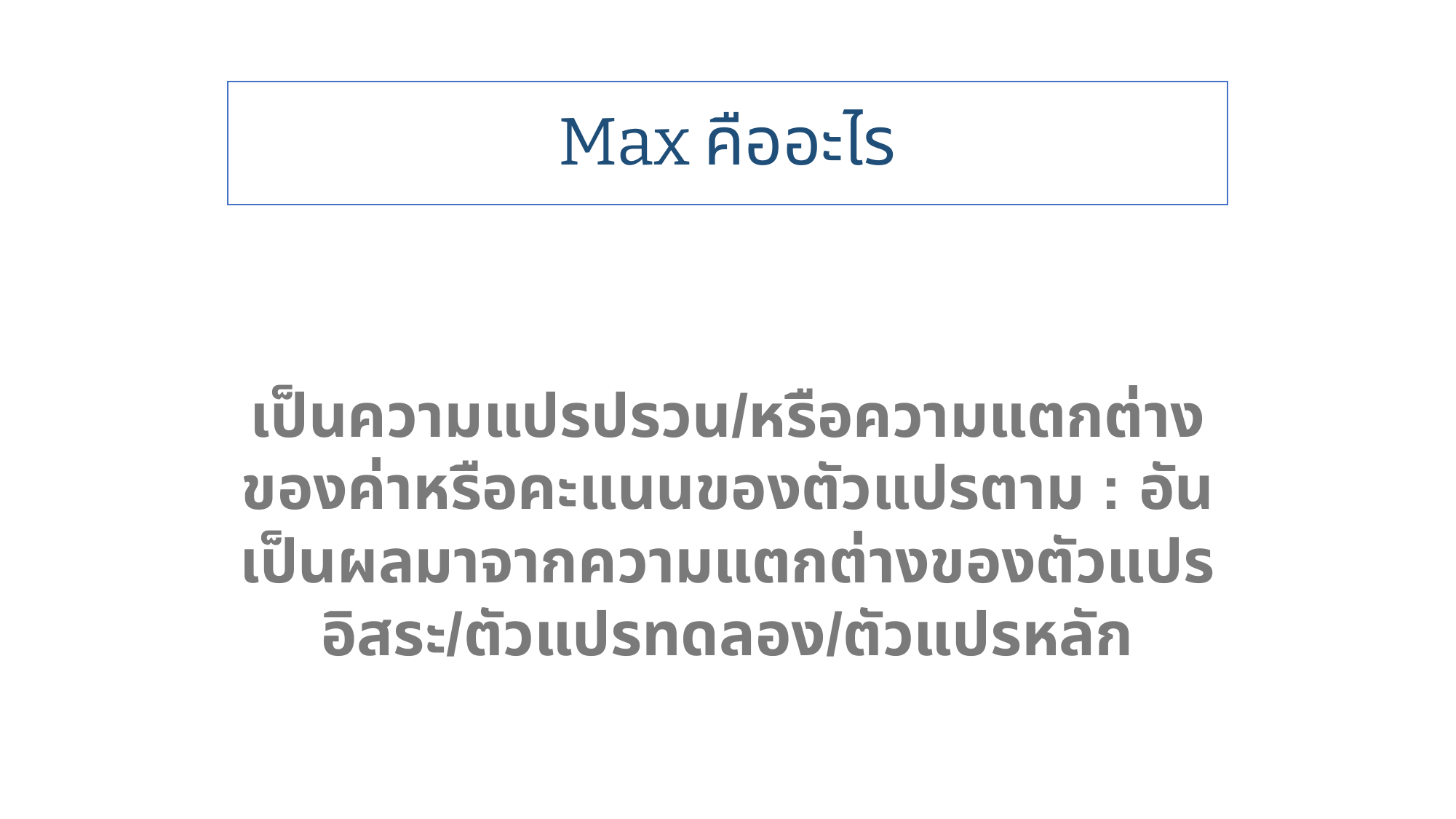

# Max คืออะไร
เป็นความแปรปรวน/หรือความแตกต่างของค่าหรือคะแนนของตัวแปรตาม : อันเป็นผลมาจากความแตกต่างของตัวแปรอิสระ/ตัวแปรทดลอง/ตัวแปรหลัก